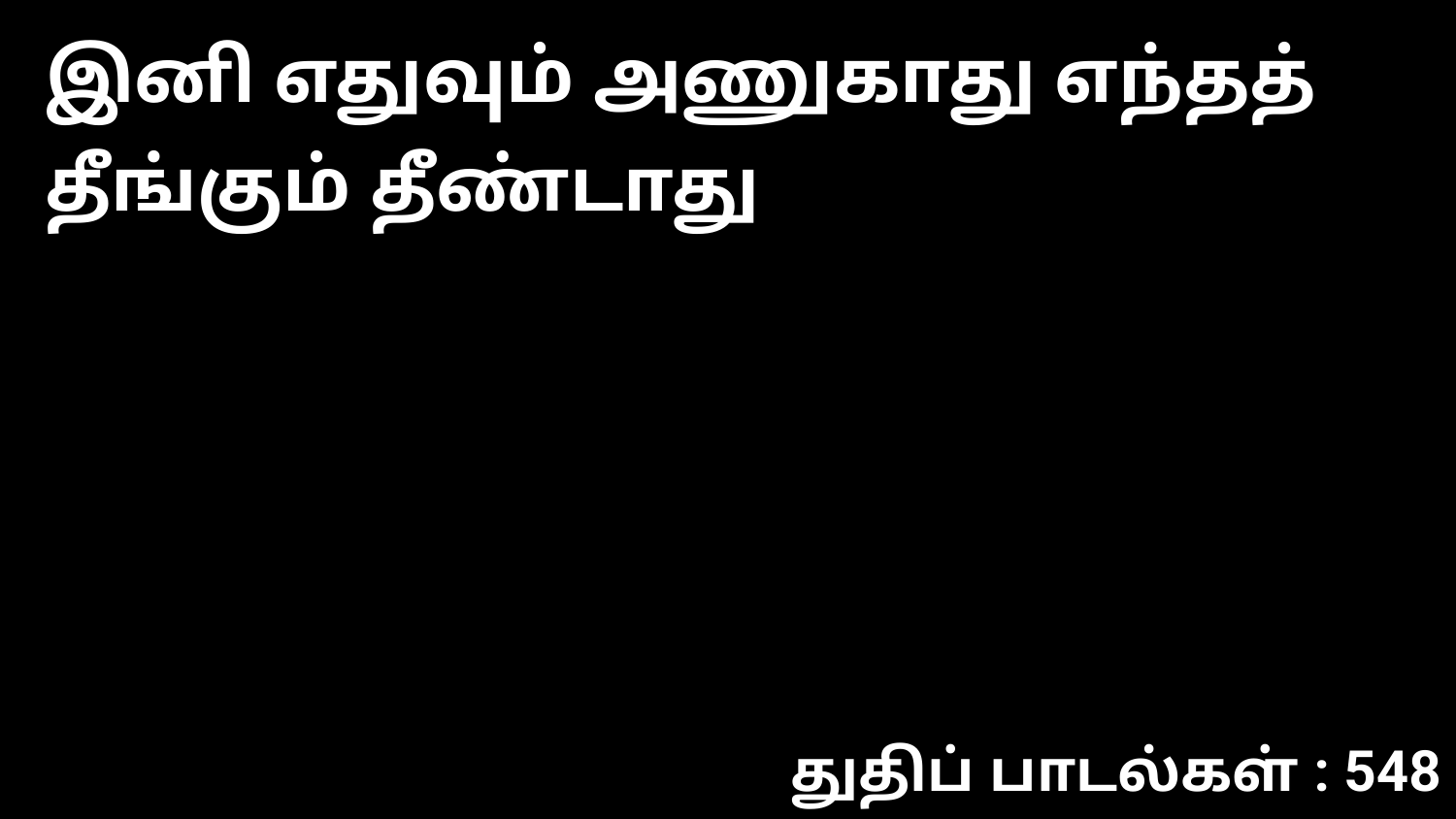

இனி எதுவும் அணுகாது எந்தத் தீங்கும் தீண்டாது
துதிப் பாடல்கள் : 548